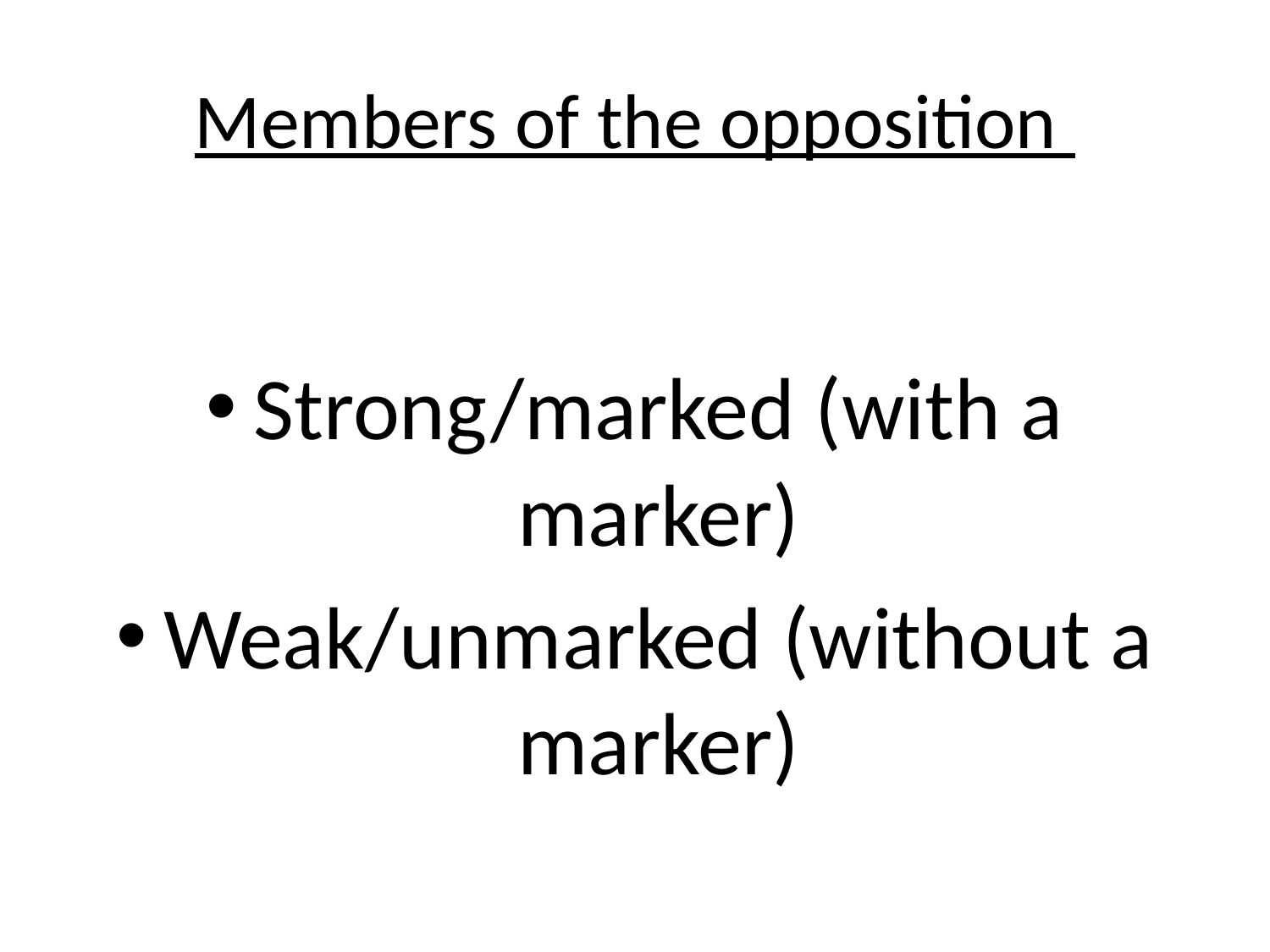

# Members of the opposition

Strong/marked (with a marker)
Weak/unmarked (without a marker)